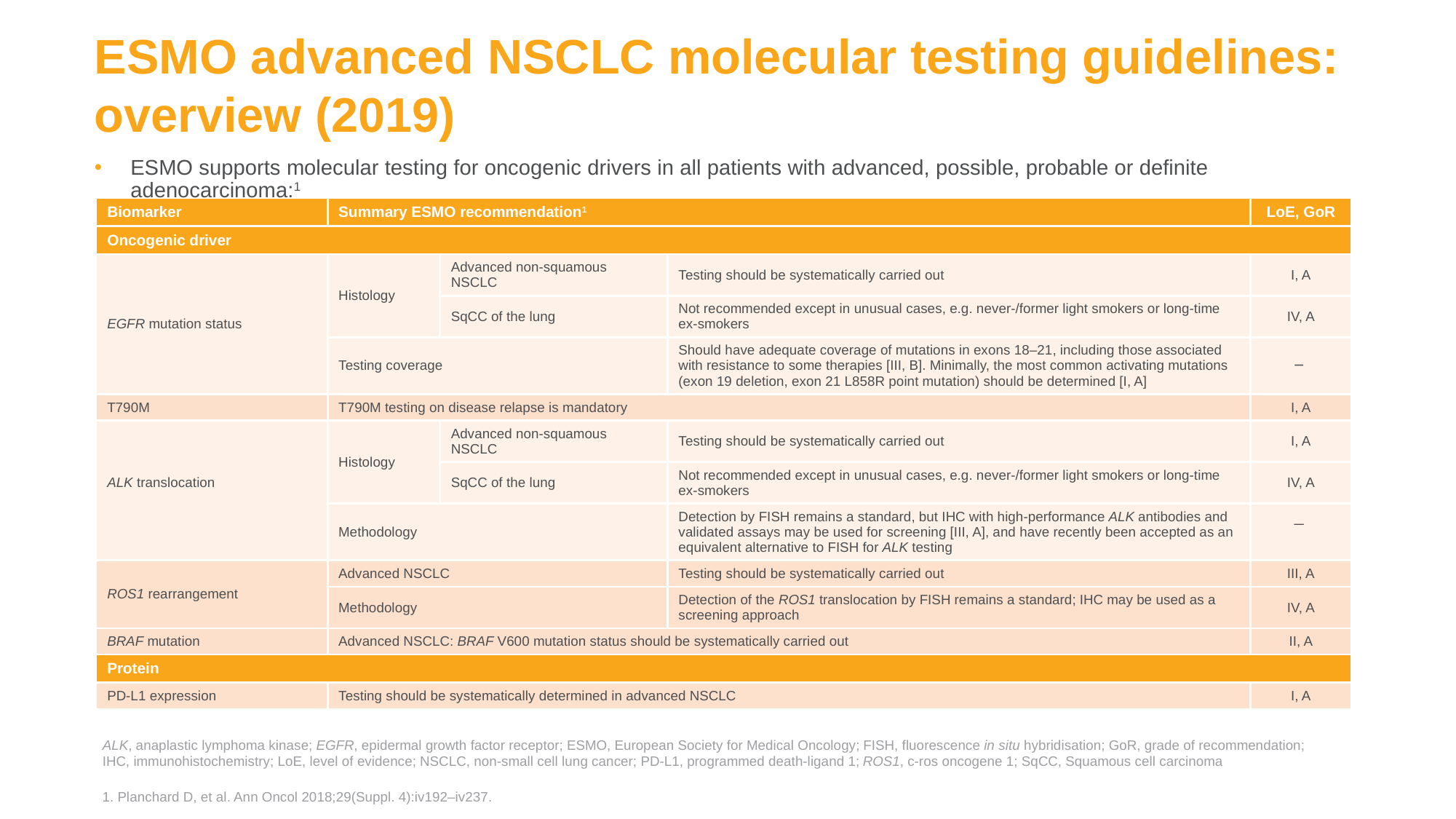

# ESMO advanced NSCLC molecular testing guidelines: overview (2019)
ESMO supports molecular testing for oncogenic drivers in all patients with advanced, possible, probable or definite adenocarcinoma:1
| Biomarker | Summary ESMO recommendation1 |  |  | LoE, GoR |
| --- | --- | --- | --- | --- |
| Oncogenic driver |  |  |  |  |
| EGFR mutation status | Histology | Advanced non-squamous NSCLC | Testing should be systematically carried out | I, A |
|  |  | SqCC of the lung | Not recommended except in unusual cases, e.g. never-/former light smokers or long-time ex-smokers | IV, A |
|  | Testing coverage |  | Should have adequate coverage of mutations in exons 18–21, including those associated with resistance to some therapies [III, B]. Minimally, the most common activating mutations (exon 19 deletion, exon 21 L858R point mutation) should be determined [I, A] | ─ |
| T790M | T790M testing on disease relapse is mandatory |  |  | I, A |
| ALK translocation | Histology | Advanced non-squamous NSCLC | Testing should be systematically carried out | I, A |
|  |  | SqCC of the lung | Not recommended except in unusual cases, e.g. never-/former light smokers or long-time ex-smokers | IV, A |
|  | Methodology |  | Detection by FISH remains a standard, but IHC with high-performance ALK antibodies and validated assays may be used for screening [III, A], and have recently been accepted as an equivalent alternative to FISH for ALK testing | ─ |
| ROS1 rearrangement | Advanced NSCLC |  | Testing should be systematically carried out | III, A |
|  | Methodology |  | Detection of the ROS1 translocation by FISH remains a standard; IHC may be used as a screening approach | IV, A |
| BRAF mutation | Advanced NSCLC: BRAF V600 mutation status should be systematically carried out |  |  | II, A |
| Protein |  |  |  |  |
| PD-L1 expression | Testing should be systematically determined in advanced NSCLC |  |  | I, A |
ALK, anaplastic lymphoma kinase; EGFR, epidermal growth factor receptor; ESMO, European Society for Medical Oncology; FISH, fluorescence in situ hybridisation; GoR, grade of recommendation;
IHC, immunohistochemistry; LoE, level of evidence; NSCLC, non-small cell lung cancer; PD-L1, programmed death-ligand 1; ROS1, c-ros oncogene 1; SqCC, Squamous cell carcinoma
1. Planchard D, et al. Ann Oncol 2018;29(Suppl. 4):iv192–iv237.